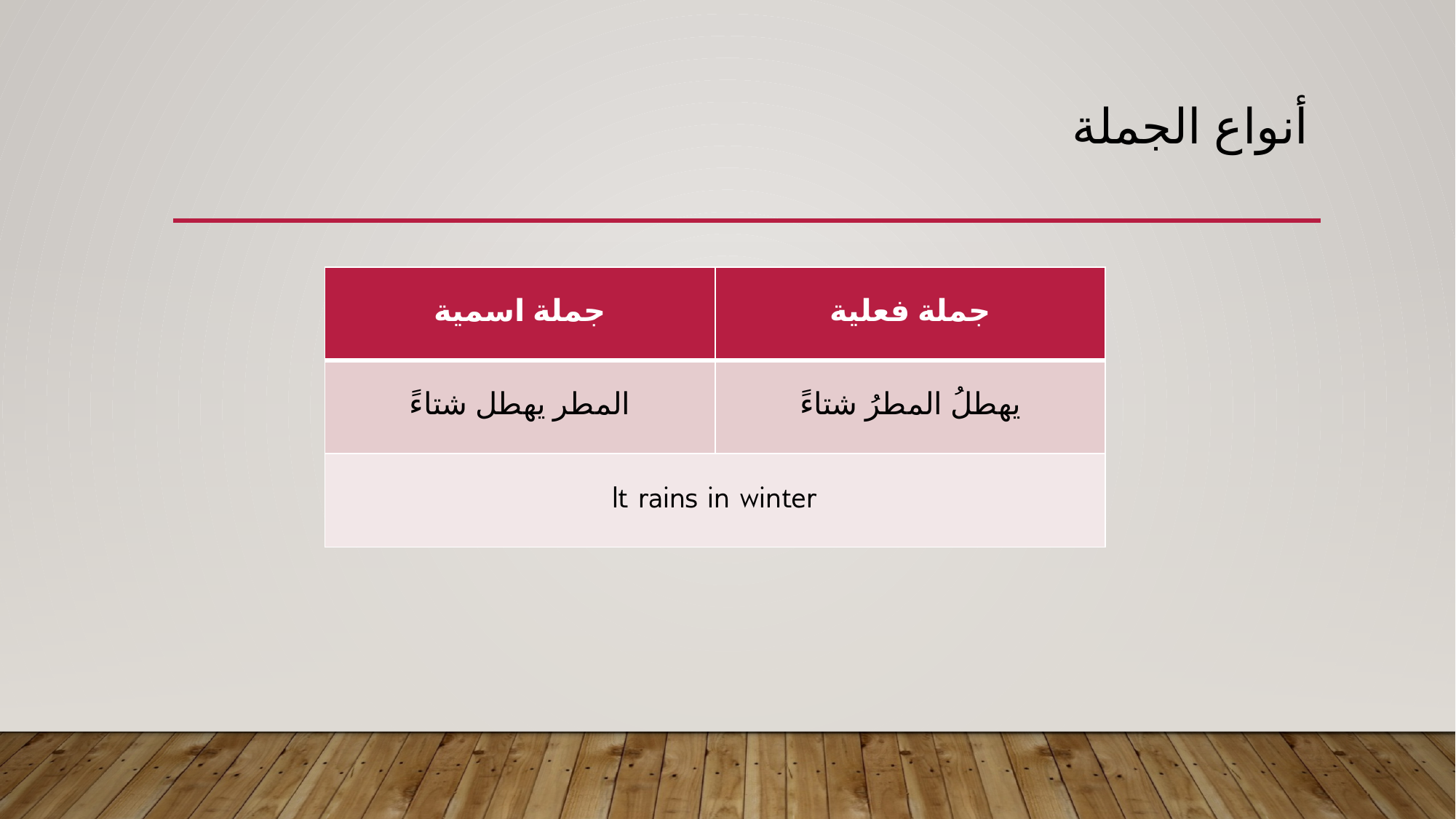

# أنواع الجملة
| جملة اسمية | جملة فعلية |
| --- | --- |
| المطر يهطل شتاءً | يهطلُ المطرُ شتاءً |
| It rains in winter |  |